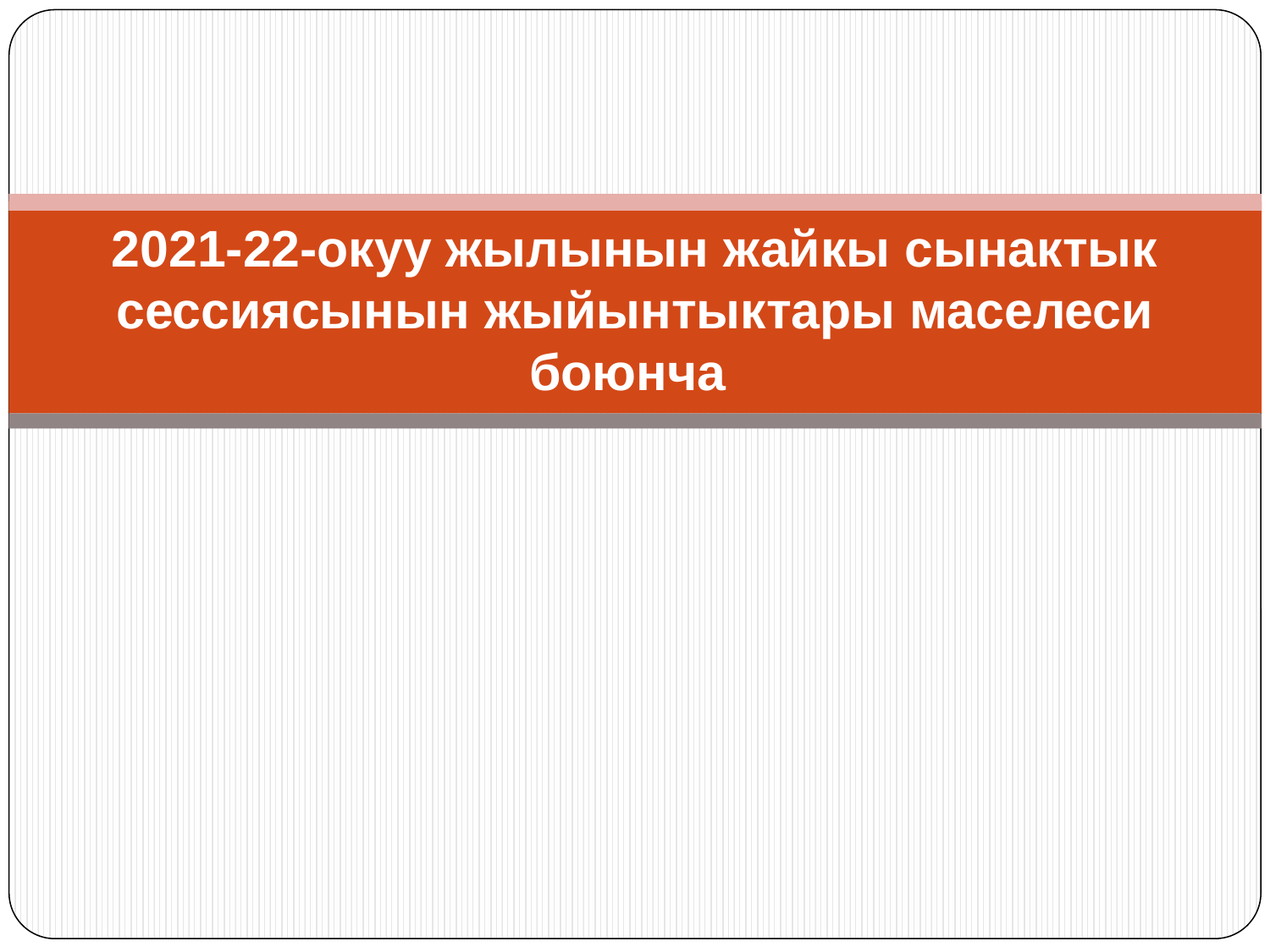

# 2021-22-окуу жылынын жайкы сынактык сессиясынын жыйынтыктары маселеси боюнча